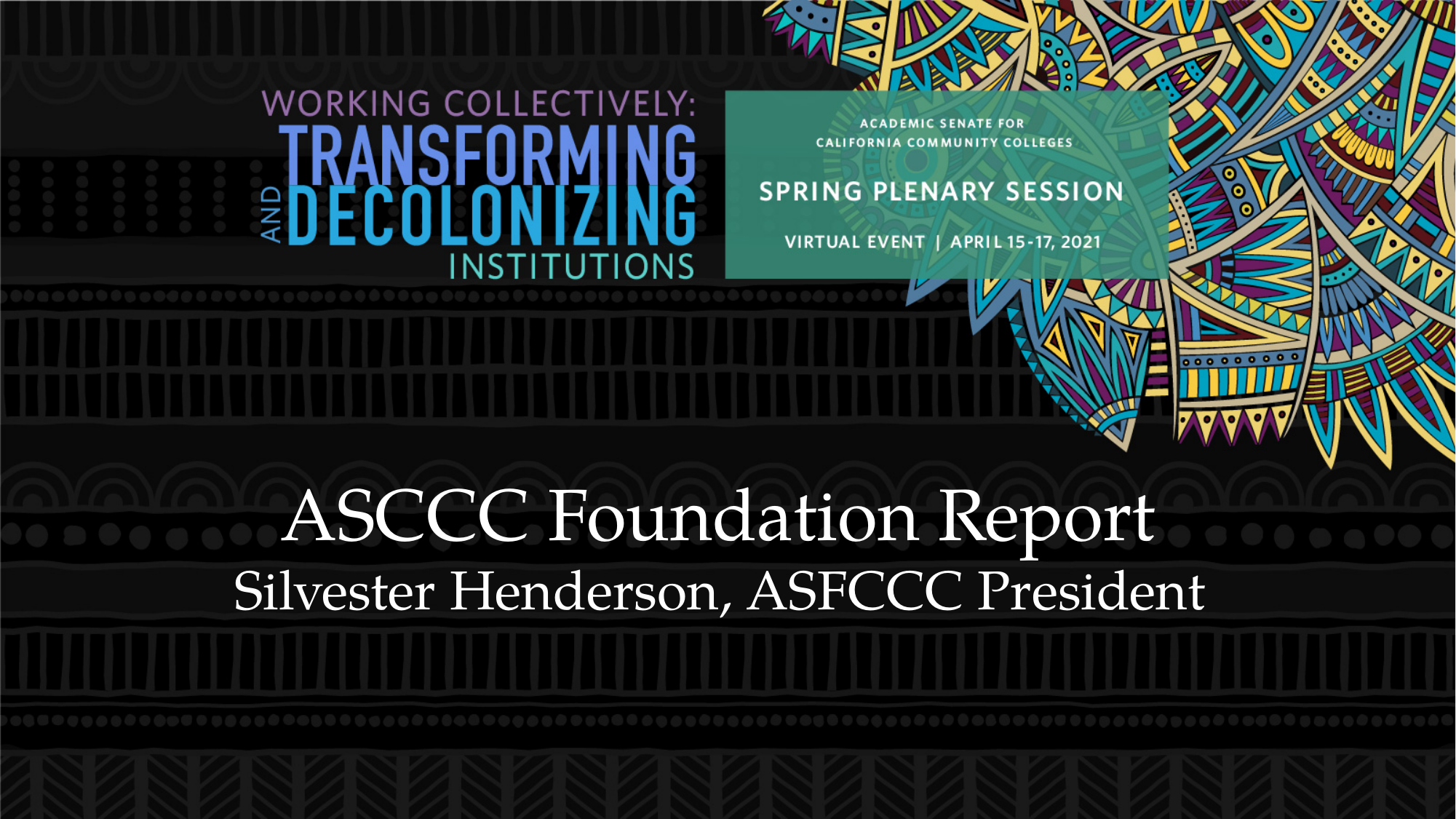

# ASCCC Foundation Report Silvester Henderson, ASFCCC President